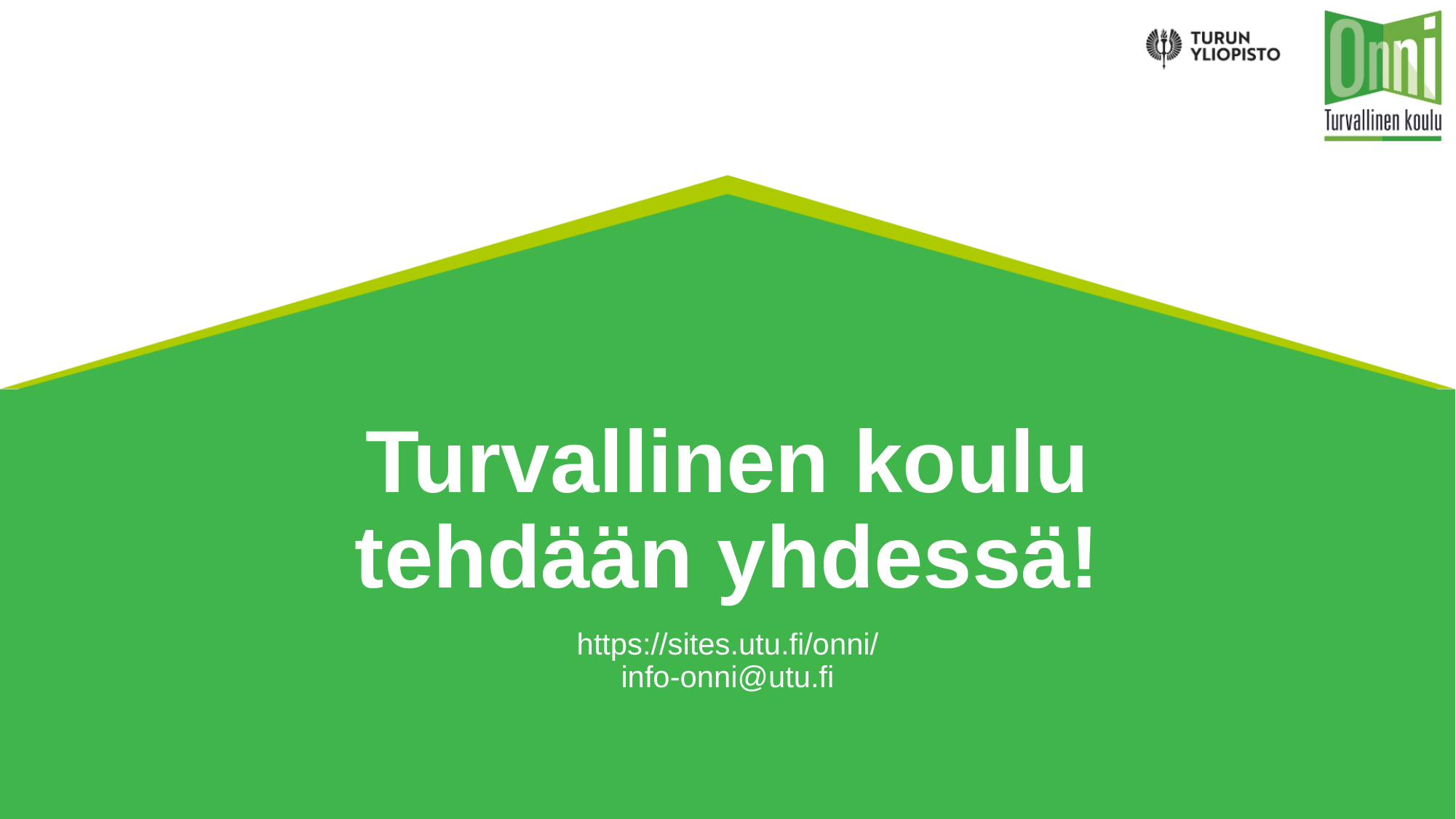

# Turvallinen koulu tehdään yhdessä!
https://sites.utu.fi/onni/
info-onni@utu.fi